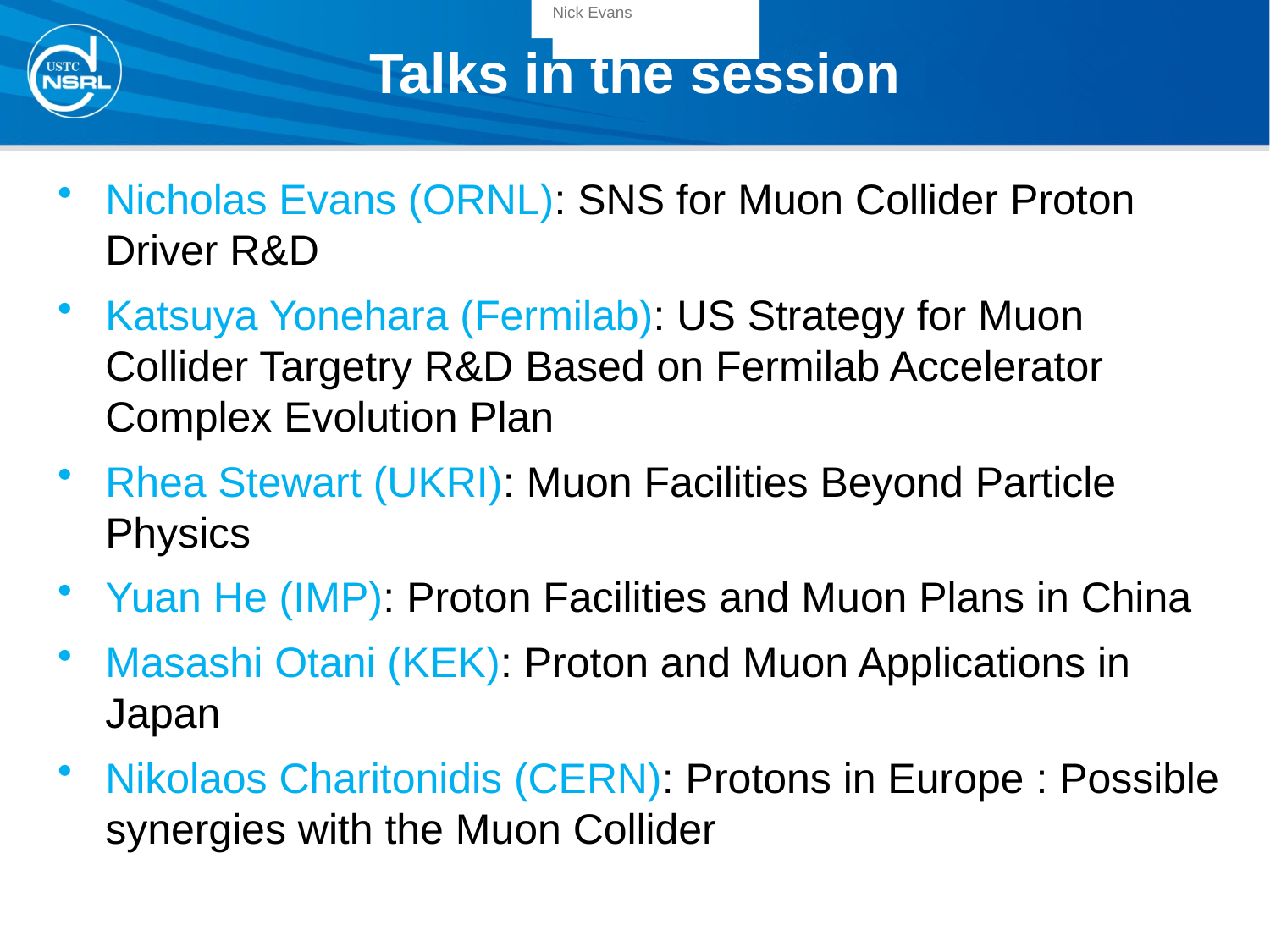

Nick Evans

Nick Evans

# Talks in the session
Nicholas Evans (ORNL): SNS for Muon Collider Proton Driver R&D
Katsuya Yonehara (Fermilab): US Strategy for Muon Collider Targetry R&D Based on Fermilab Accelerator Complex Evolution Plan
Rhea Stewart (UKRI): Muon Facilities Beyond Particle Physics
Yuan He (IMP): Proton Facilities and Muon Plans in China
Masashi Otani (KEK): Proton and Muon Applications in Japan
Nikolaos Charitonidis (CERN): Protons in Europe : Possible synergies with the Muon Collider